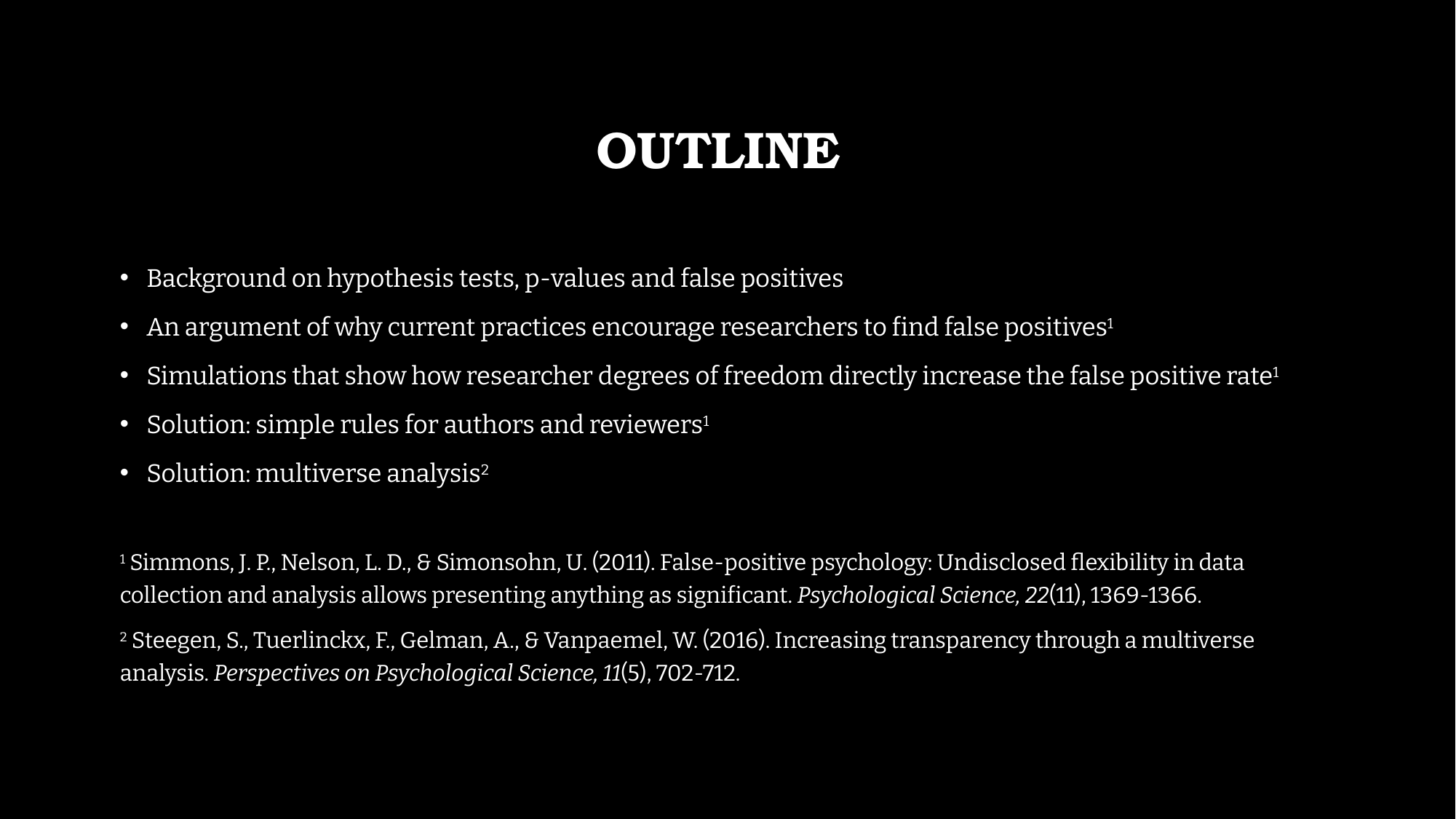

# outline
Background on hypothesis tests, p-values and false positives
An argument of why current practices encourage researchers to find false positives1
Simulations that show how researcher degrees of freedom directly increase the false positive rate1
Solution: simple rules for authors and reviewers1
Solution: multiverse analysis2

1 Simmons, J. P., Nelson, L. D., & Simonsohn, U. (2011). False-positive psychology: Undisclosed flexibility in data collection and analysis allows presenting anything as significant. Psychological Science, 22(11), 1369-1366.
2 Steegen, S., Tuerlinckx, F., Gelman, A., & Vanpaemel, W. (2016). Increasing transparency through a multiverse analysis. Perspectives on Psychological Science, 11(5), 702-712.